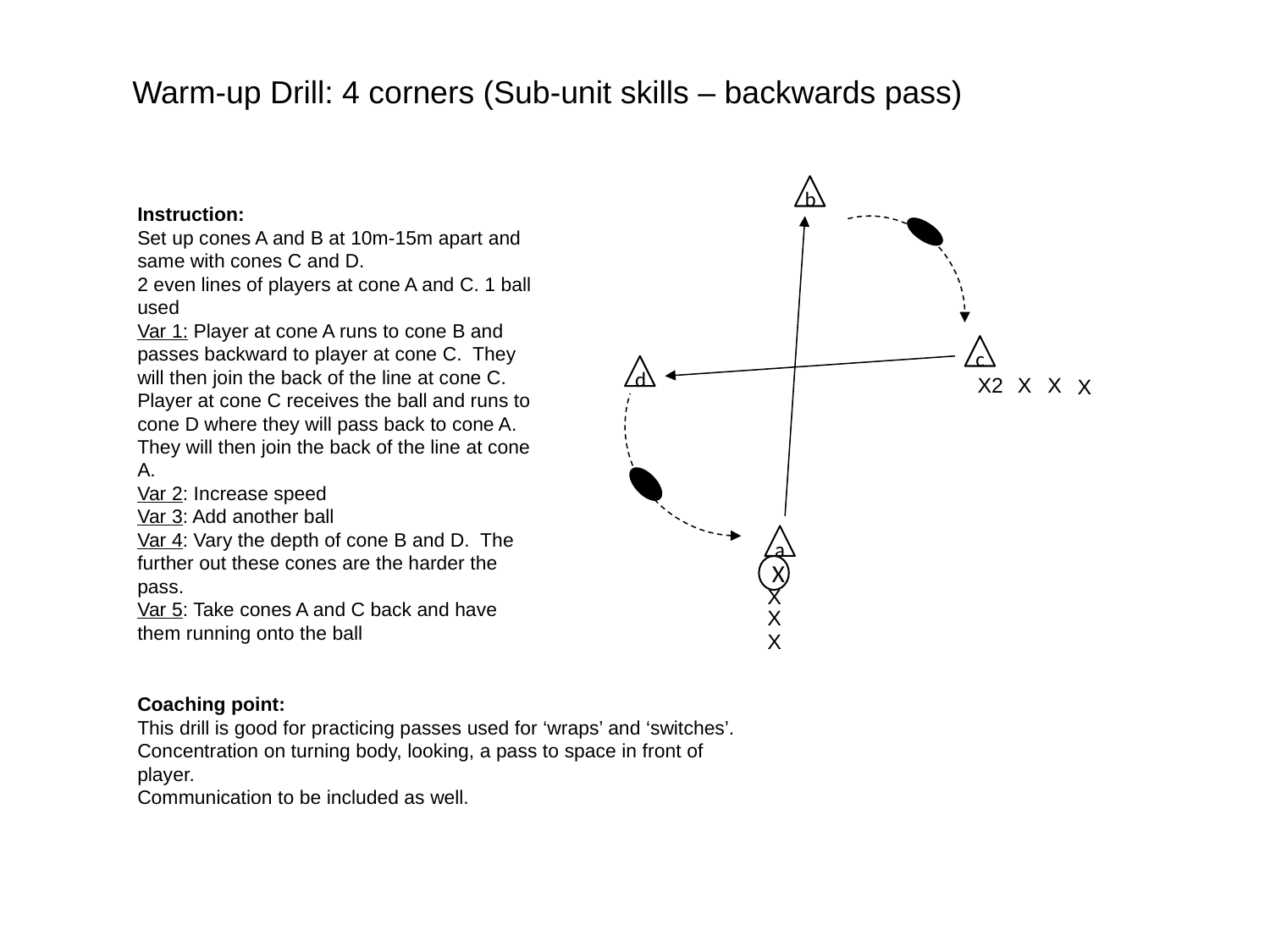

Warm-up Drill: 4 corners (Sub-unit skills – backwards pass)
b
Instruction:
Set up cones A and B at 10m-15m apart and same with cones C and D.
2 even lines of players at cone A and C. 1 ball used
Var 1: Player at cone A runs to cone B and passes backward to player at cone C.  They will then join the back of the line at cone C.
Player at cone C receives the ball and runs to cone D where they will pass back to cone A. They will then join the back of the line at cone A.
Var 2: Increase speed
Var 3: Add another ball
Var 4: Vary the depth of cone B and D.  The further out these cones are the harder the pass.
Var 5: Take cones A and C back and have them running onto the ball

c
d
X2
X
X
X

a
X
X
X
X
Coaching point:
This drill is good for practicing passes used for ‘wraps’ and ‘switches’.
Concentration on turning body, looking, a pass to space in front of player.
Communication to be included as well.